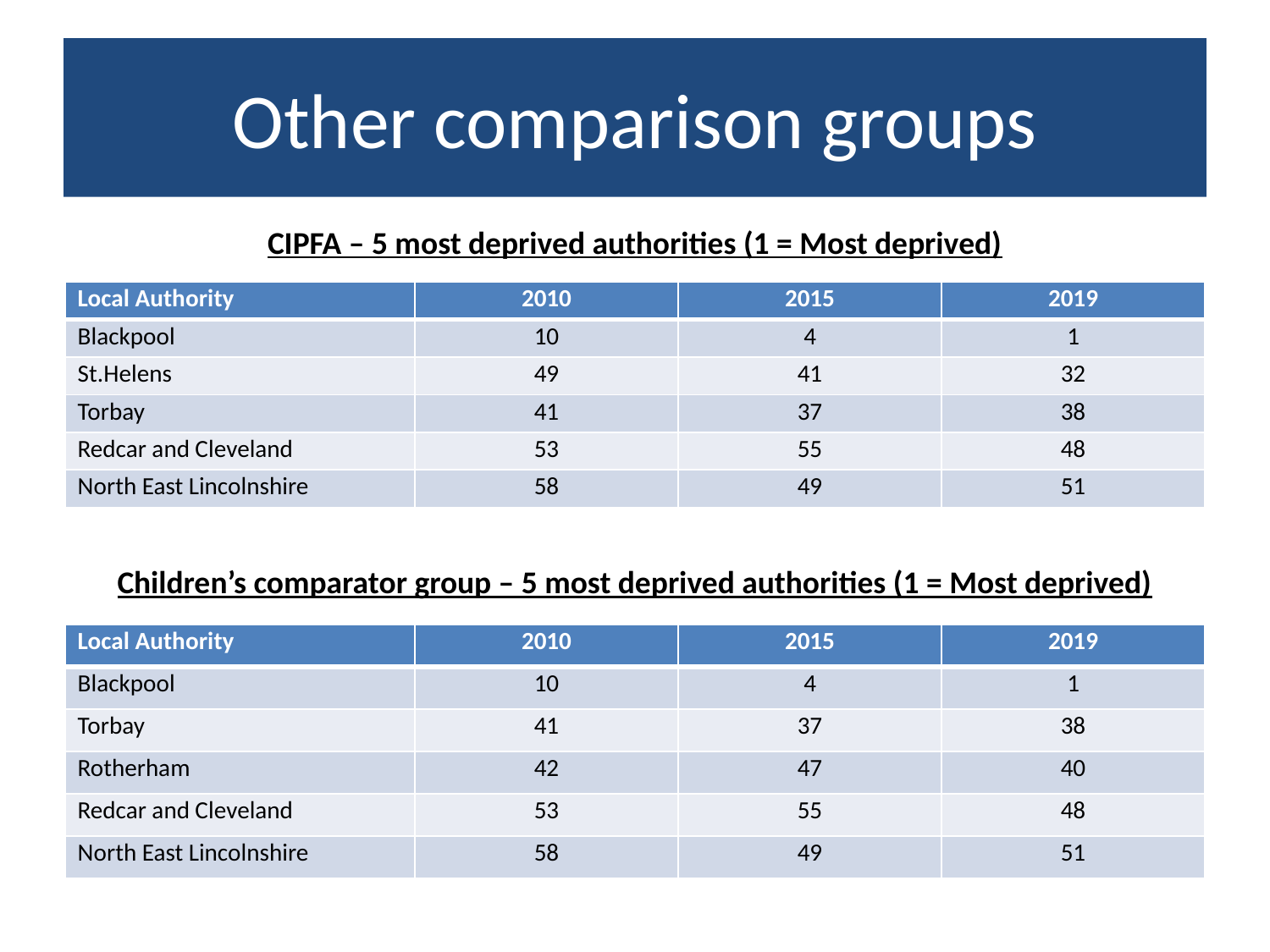

# Other comparison groups
CIPFA – 5 most deprived authorities (1 = Most deprived)
| Local Authority | 2010 | 2015 | 2019 |
| --- | --- | --- | --- |
| Blackpool | 10 | 4 | 1 |
| St.Helens | 49 | 41 | 32 |
| Torbay | 41 | 37 | 38 |
| Redcar and Cleveland | 53 | 55 | 48 |
| North East Lincolnshire | 58 | 49 | 51 |
Children’s comparator group – 5 most deprived authorities (1 = Most deprived)
| Local Authority | 2010 | 2015 | 2019 |
| --- | --- | --- | --- |
| Blackpool | 10 | 4 | 1 |
| Torbay | 41 | 37 | 38 |
| Rotherham | 42 | 47 | 40 |
| Redcar and Cleveland | 53 | 55 | 48 |
| North East Lincolnshire | 58 | 49 | 51 |